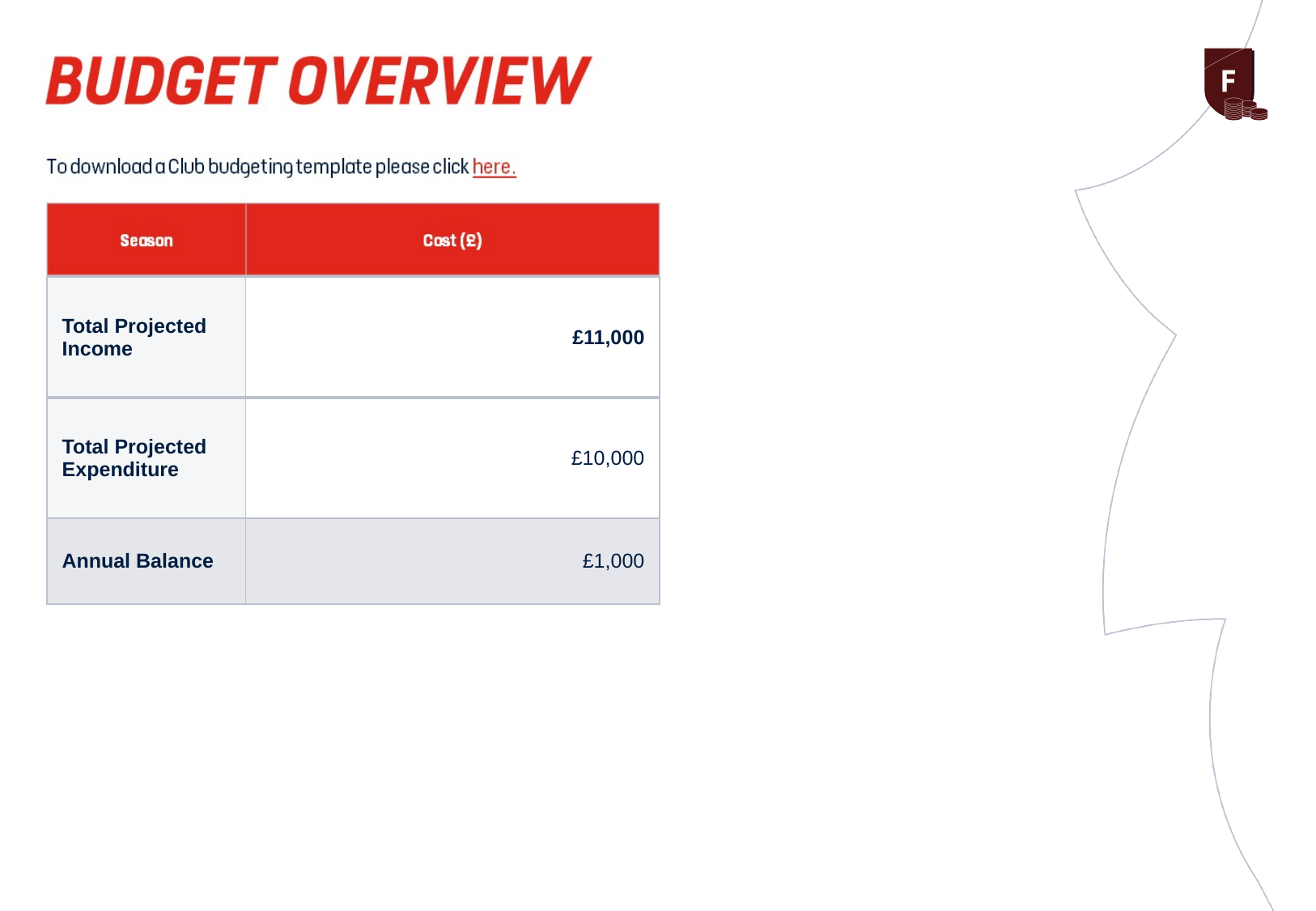

| Total Projected Income | £11,000 |
| --- | --- |
| Total Projected Expenditure | £10,000 |
| Annual Balance | £1,000 |